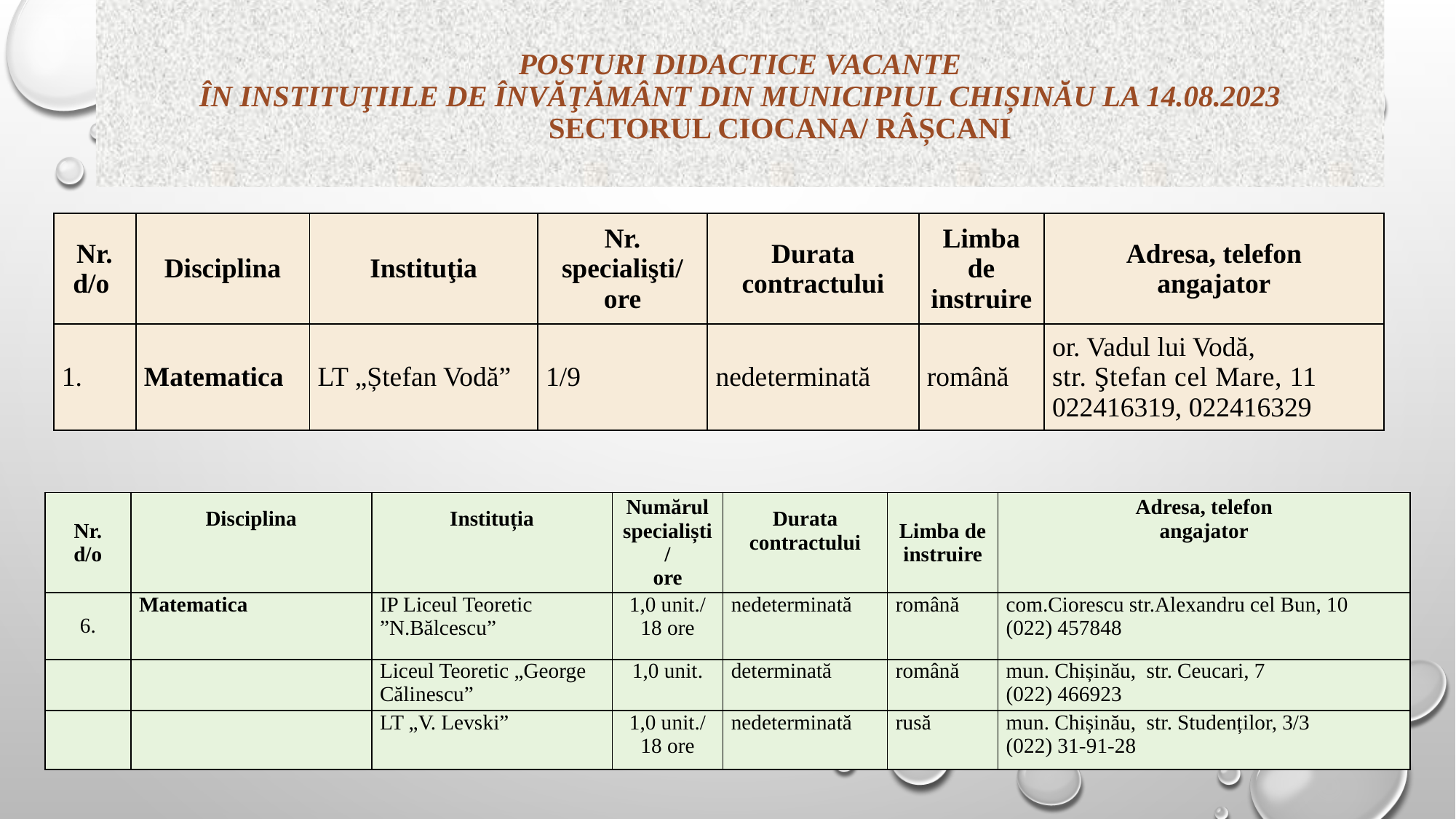

# Posturi didactice vacante în instituţiile de învăţământ din municipiul Chișinău la 14.08.2023 Sectorul Ciocana/ râșcani
| Nr. d/o | Disciplina | Instituţia | Nr. specialişti/ ore | Durata contractului | Limba de instruire | Adresa, telefon angajator |
| --- | --- | --- | --- | --- | --- | --- |
|  | Matematica | LT „Ștefan Vodă” | 1/9 | nedeterminată | română | or. Vadul lui Vodă, str. Ştefan cel Mare, 11 022416319, 022416329 |
| Nr. d/o | Disciplina | Instituția | Numărul specialiști/ ore | Durata contractului | Limba de instruire | Adresa, telefon angajator |
| --- | --- | --- | --- | --- | --- | --- |
| 6. | Matematica | IP Liceul Teoretic ”N.Bălcescu” | 1,0 unit./ 18 ore | nedeterminată | română | com.Ciorescu str.Alexandru cel Bun, 10 (022) 457848 |
|  |  | Liceul Teoretic „George Călinescu” | 1,0 unit. | determinată | română | mun. Chișinău, str. Ceucari, 7 (022) 466923 |
|  |  | LT „V. Levski” | 1,0 unit./ 18 ore | nedeterminată | rusă | mun. Chișinău, str. Studenților, 3/3 (022) 31-91-28 |